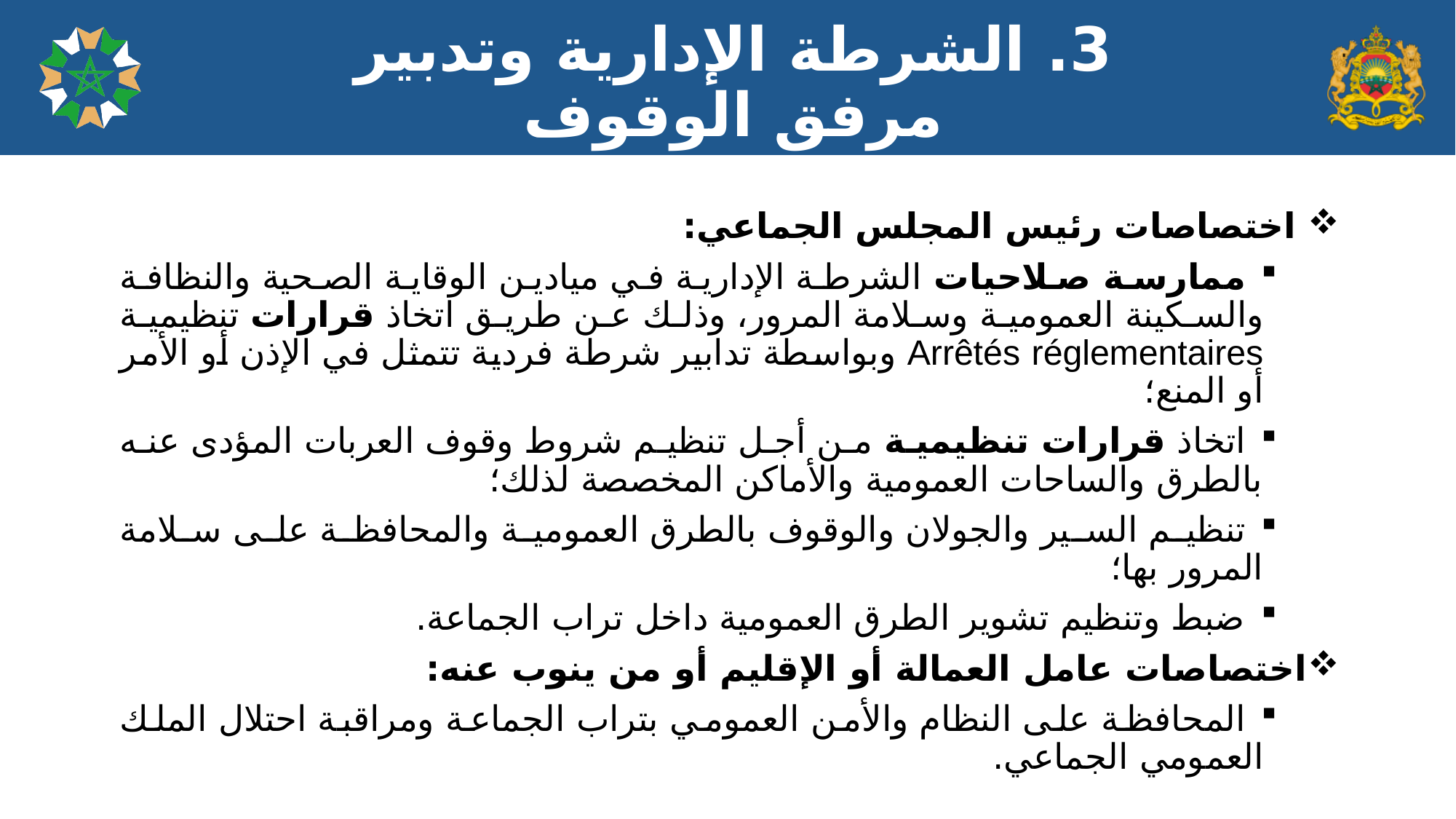

3. الشرطة الإدارية وتدبير مرفق الوقوف
الإطار القانوني
 اختصاصات رئيس المجلس الجماعي:
ممارسة صلاحيات الشرطة الإدارية في ميادين الوقاية الصحية والنظافة والسكينة العمومية وسلامة المرور، وذلك عن طريق اتخاذ قرارات تنظيمية Arrêtés réglementaires وبواسطة تدابير شرطة فردية تتمثل في الإذن أو الأمر أو المنع؛
اتخاذ قرارات تنظيمية من أجل تنظيم شروط وقوف العربات المؤدى عنه بالطرق والساحات العمومية والأماكن المخصصة لذلك؛
تنظيم السير والجولان والوقوف بالطرق العمومية والمحافظة على سلامة المرور بها؛
ضبط وتنظيم تشوير الطرق العمومية داخل تراب الجماعة.
اختصاصات عامل العمالة أو الإقليم أو من ينوب عنه:
المحافظة على النظام والأمن العمومي بتراب الجماعة ومراقبة احتلال الملك العمومي الجماعي.